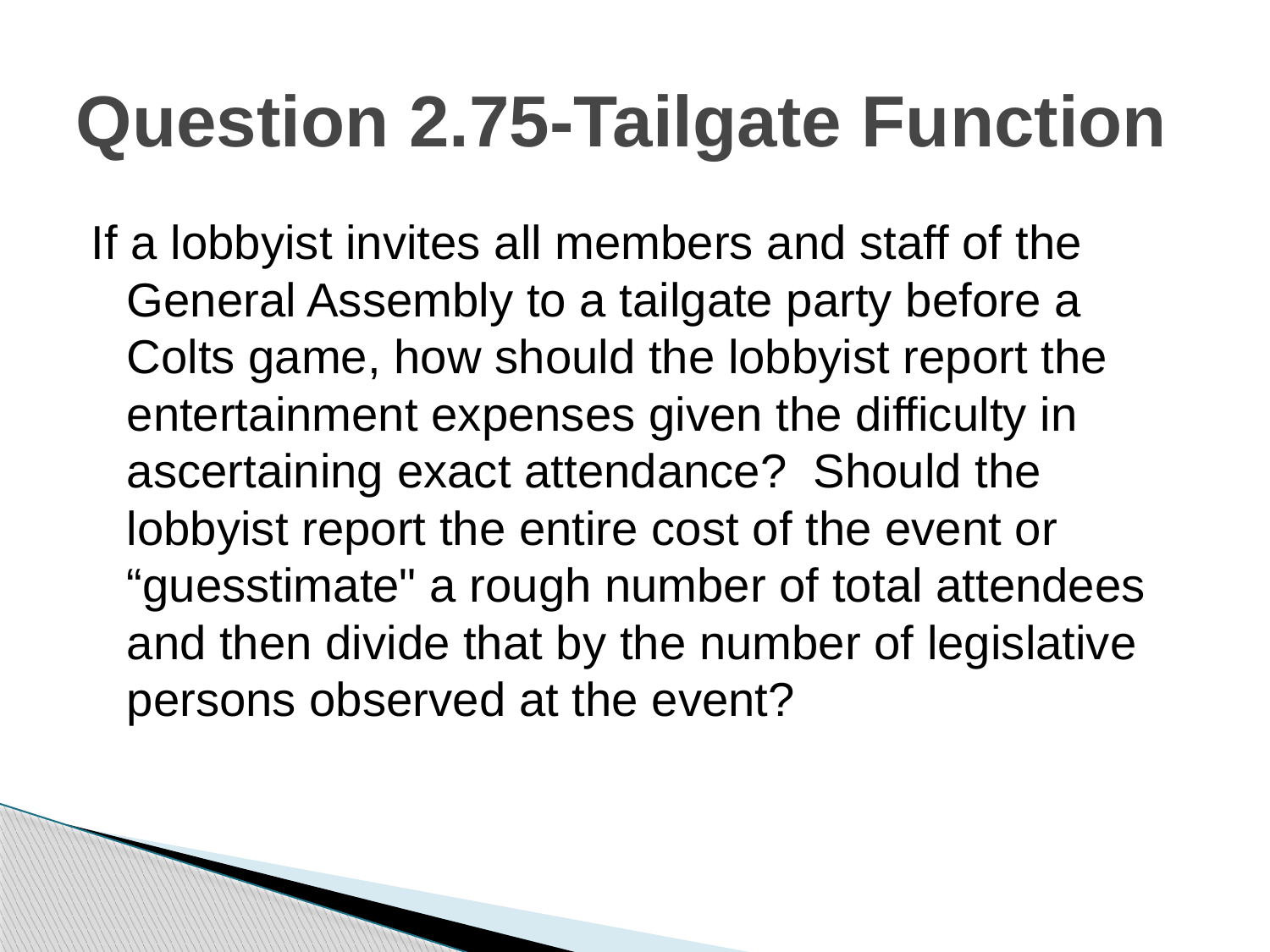

# Question 2.75-Tailgate Function
If a lobbyist invites all members and staff of the General Assembly to a tailgate party before a Colts game, how should the lobbyist report the entertainment expenses given the difficulty in ascertaining exact attendance?  Should the lobbyist report the entire cost of the event or “guesstimate" a rough number of total attendees and then divide that by the number of legislative persons observed at the event?